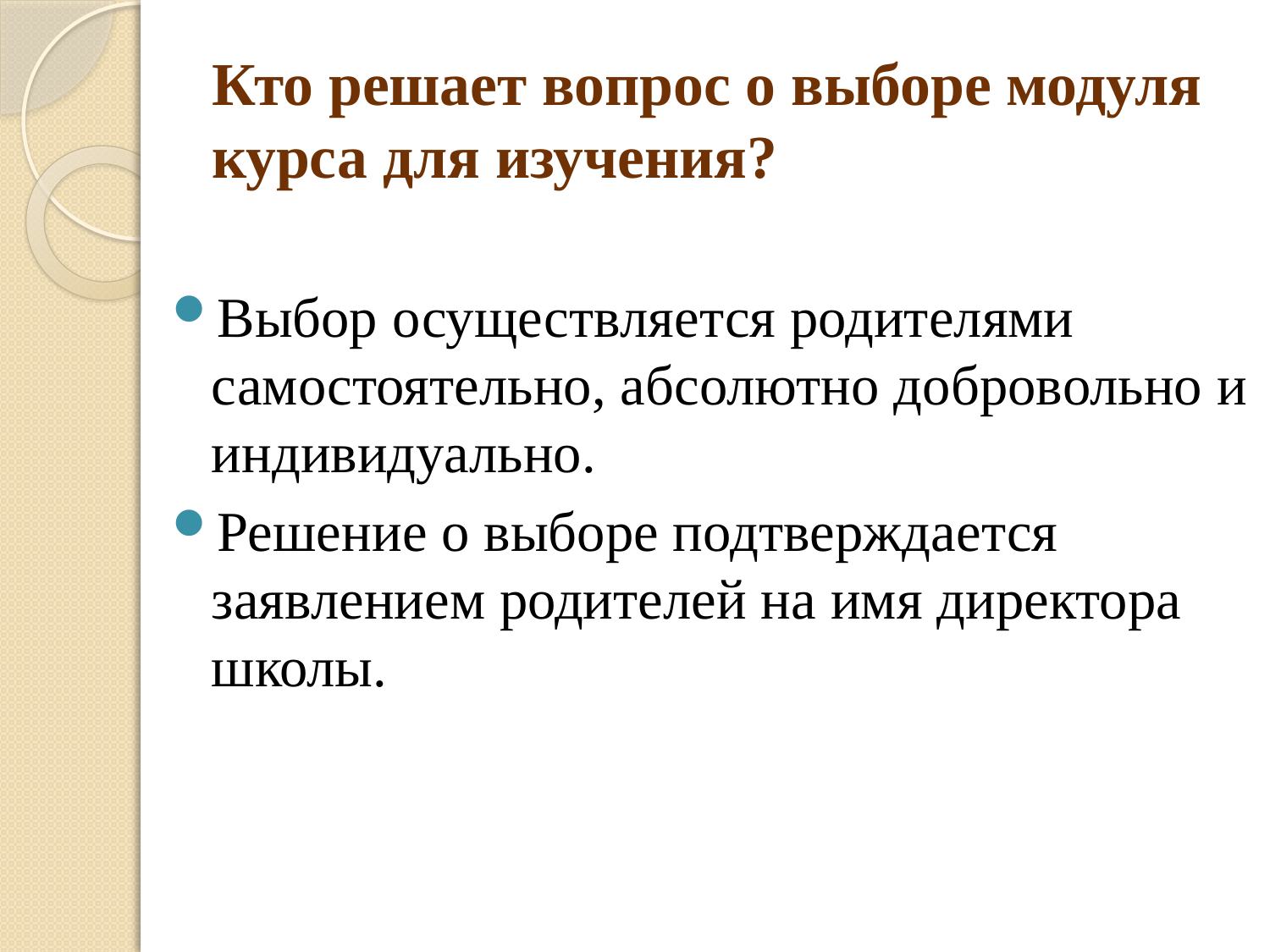

# Кто решает вопрос о выборе модуля курса для изучения?
Выбор осуществляется родителями самостоятельно, абсолютно добровольно и индивидуально.
Решение о выборе подтверждается заявлением родителей на имя директора школы.